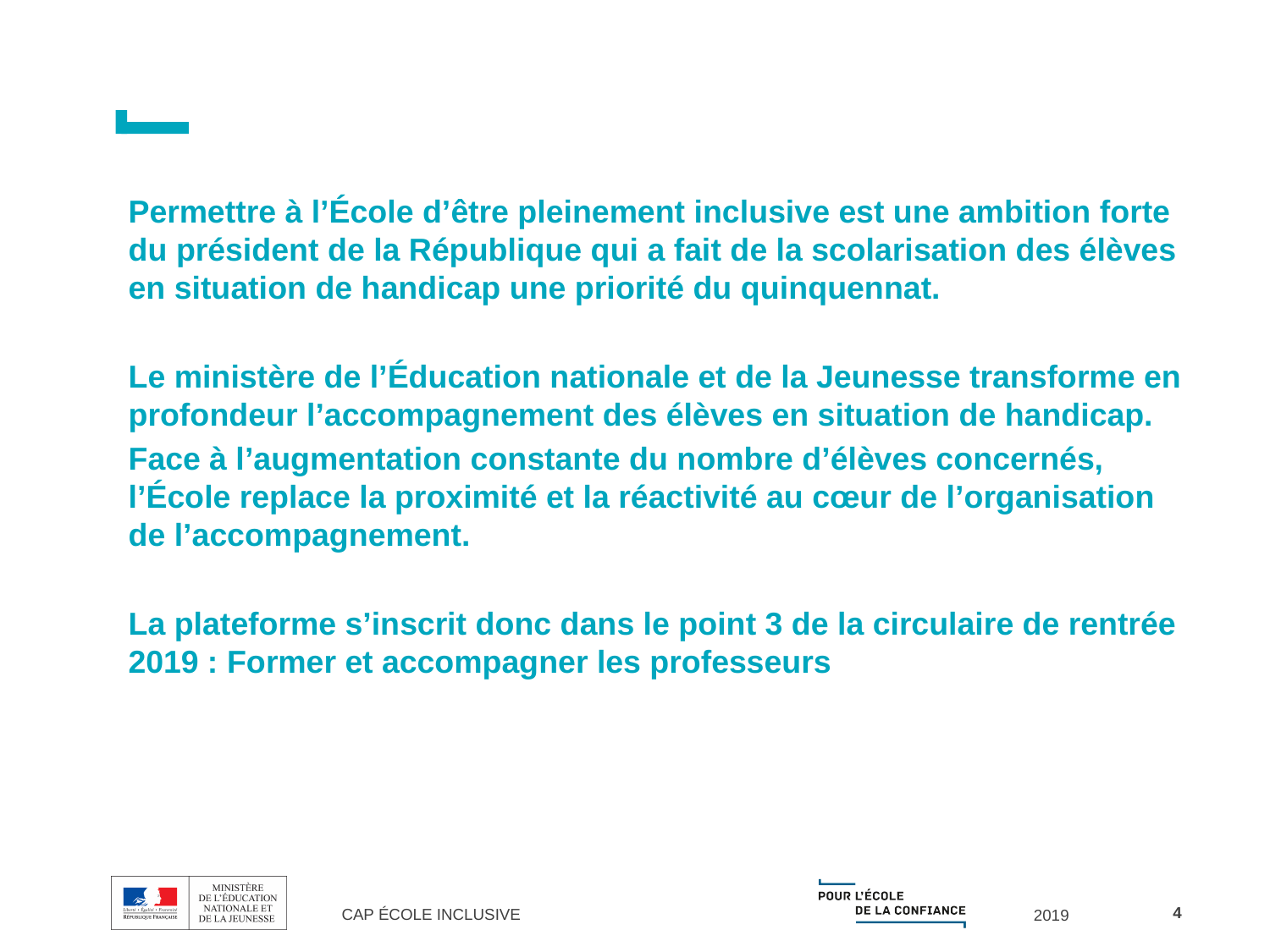

Permettre à l’École d’être pleinement inclusive est une ambition forte du président de la République qui a fait de la scolarisation des élèves en situation de handicap une priorité du quinquennat.

Le ministère de l’Éducation nationale et de la Jeunesse transforme en profondeur l’accompagnement des élèves en situation de handicap.
Face à l’augmentation constante du nombre d’élèves concernés, l’École replace la proximité et la réactivité au cœur de l’organisation de l’accompagnement.

La plateforme s’inscrit donc dans le point 3 de la circulaire de rentrée 2019 : Former et accompagner les professeurs
4